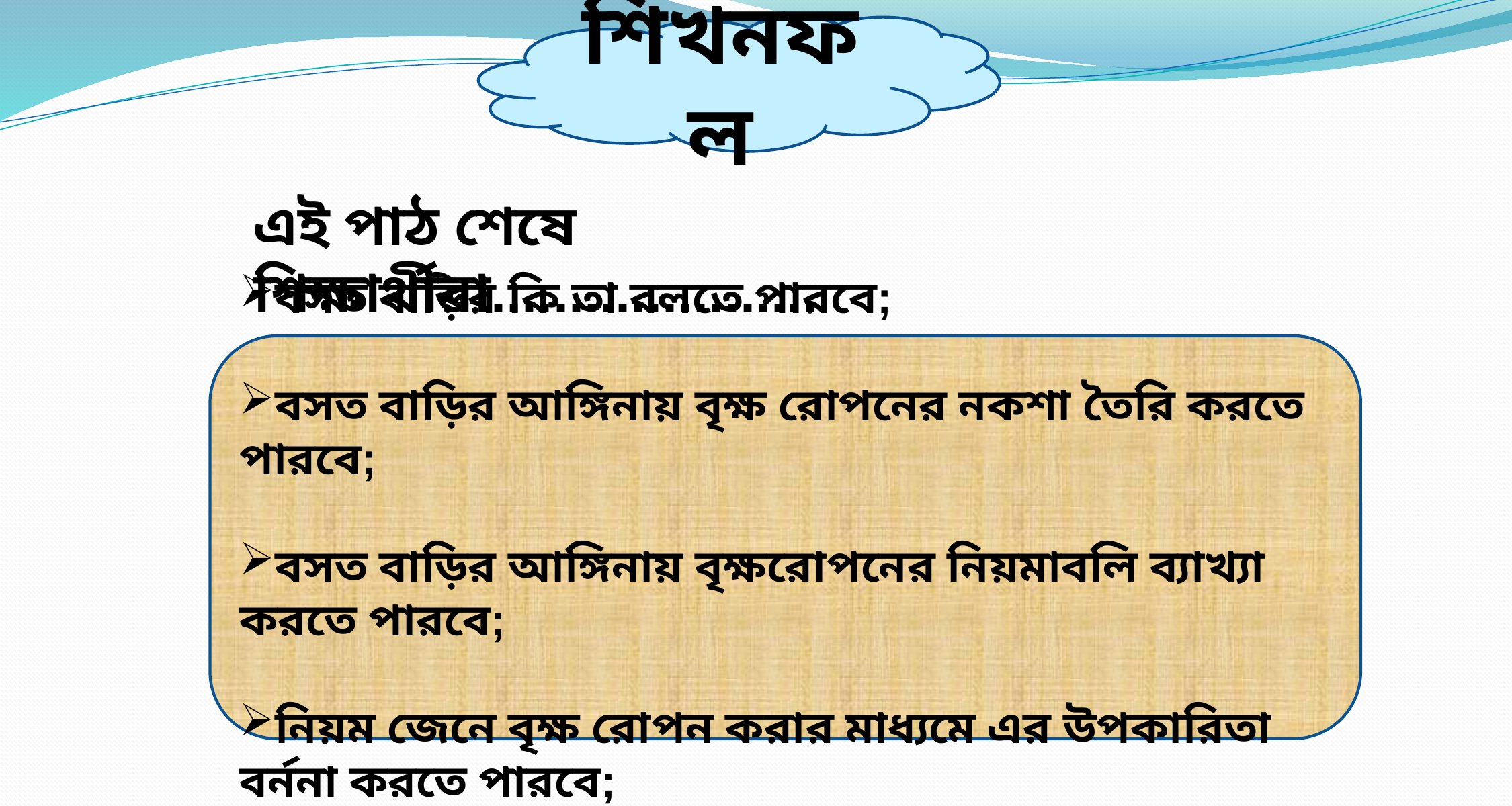

শিখনফল
এই পাঠ শেষে শিক্ষার্থীরা.....................
বসত বাড়ির কি তা বলতে পারবে;

বসত বাড়ির আঙ্গিনায় বৃক্ষ রোপনের নকশা তৈরি করতে পারবে;

বসত বাড়ির আঙ্গিনায় বৃক্ষরোপনের নিয়মাবলি ব্যাখ্যা করতে পারবে;

নিয়ম জেনে বৃক্ষ রোপন করার মাধ্যমে এর উপকারিতা বর্ননা করতে পারবে;